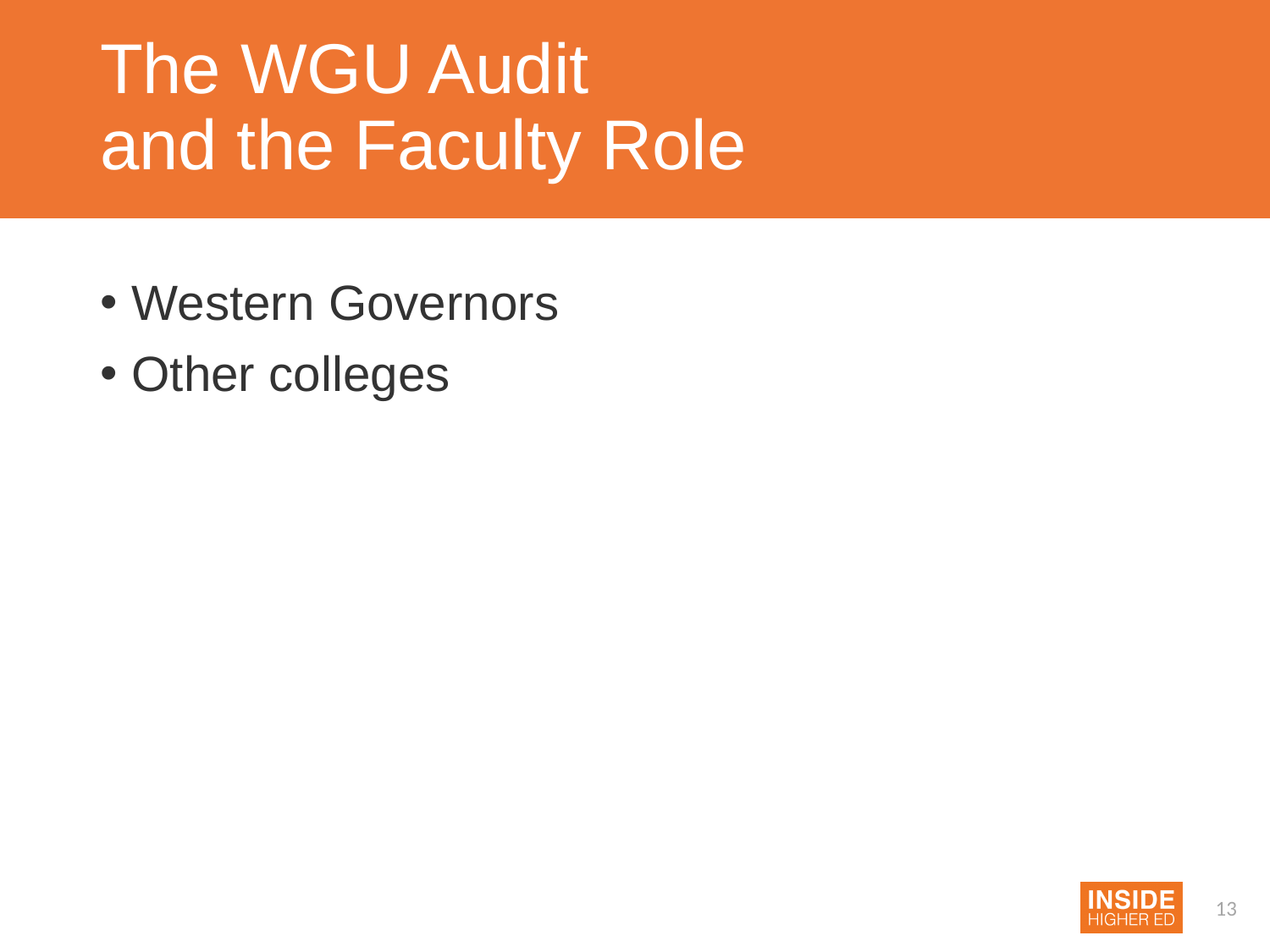

# The WGU Audit and the Faculty Role
Western Governors
Other colleges